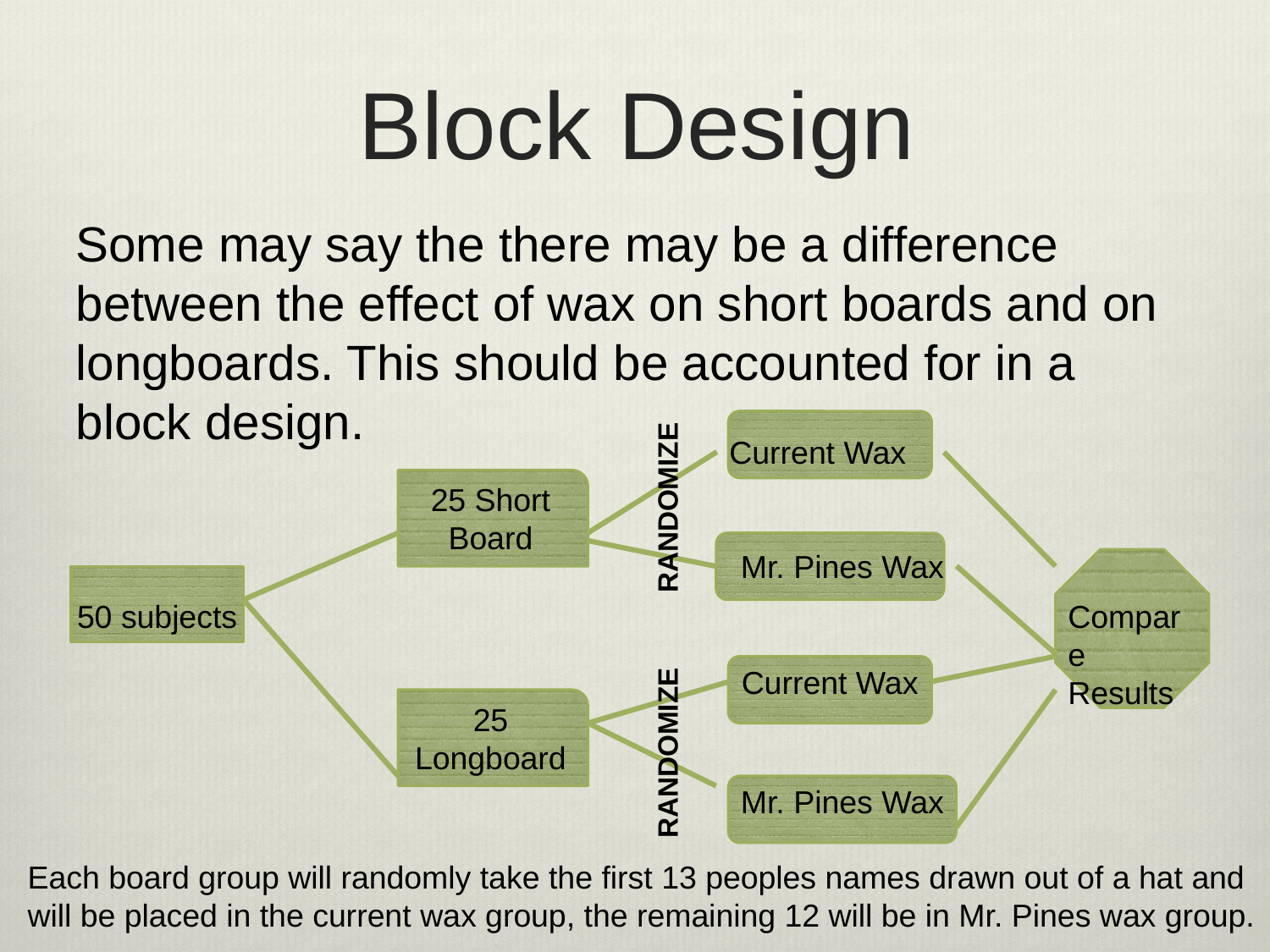

# Block Design
Some may say the there may be a difference between the effect of wax on short boards and on longboards. This should be accounted for in a block design.

Current Wax
RANDOMIZE
25 Short Board

Mr. Pines Wax

50 subjects
Compare Results

Current Wax
25 Longboard
RANDOMIZE
Mr. Pines Wax

Each board group will randomly take the first 13 peoples names drawn out of a hat and will be placed in the current wax group, the remaining 12 will be in Mr. Pines wax group.